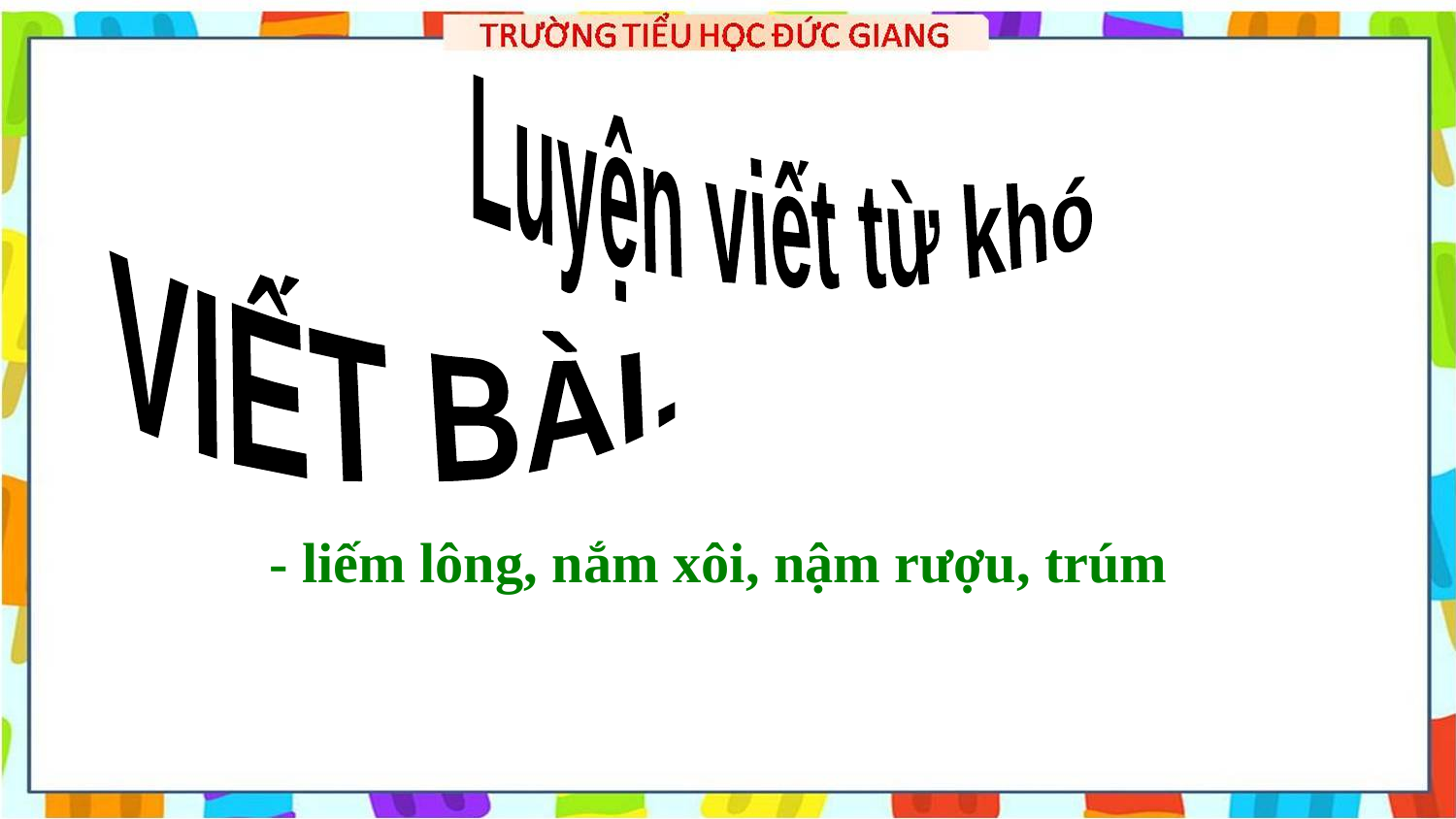

Luyện viết từ khó
VIẾT BÀI.

- liếm lông, nắm xôi, nậm rượu, trúm